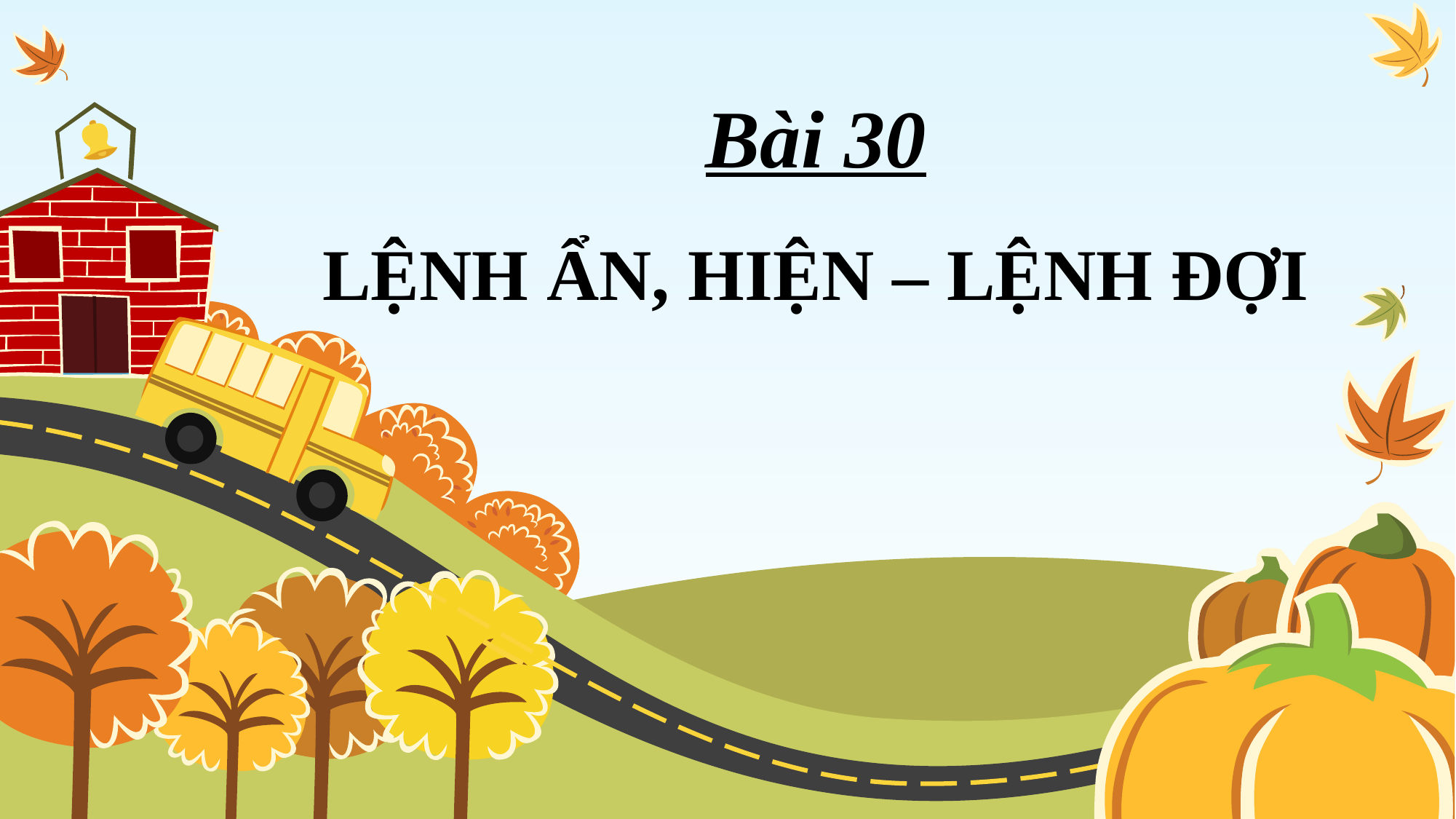

# Bài 30 LỆNH ẨN, HIỆN – LỆNH ĐỢI